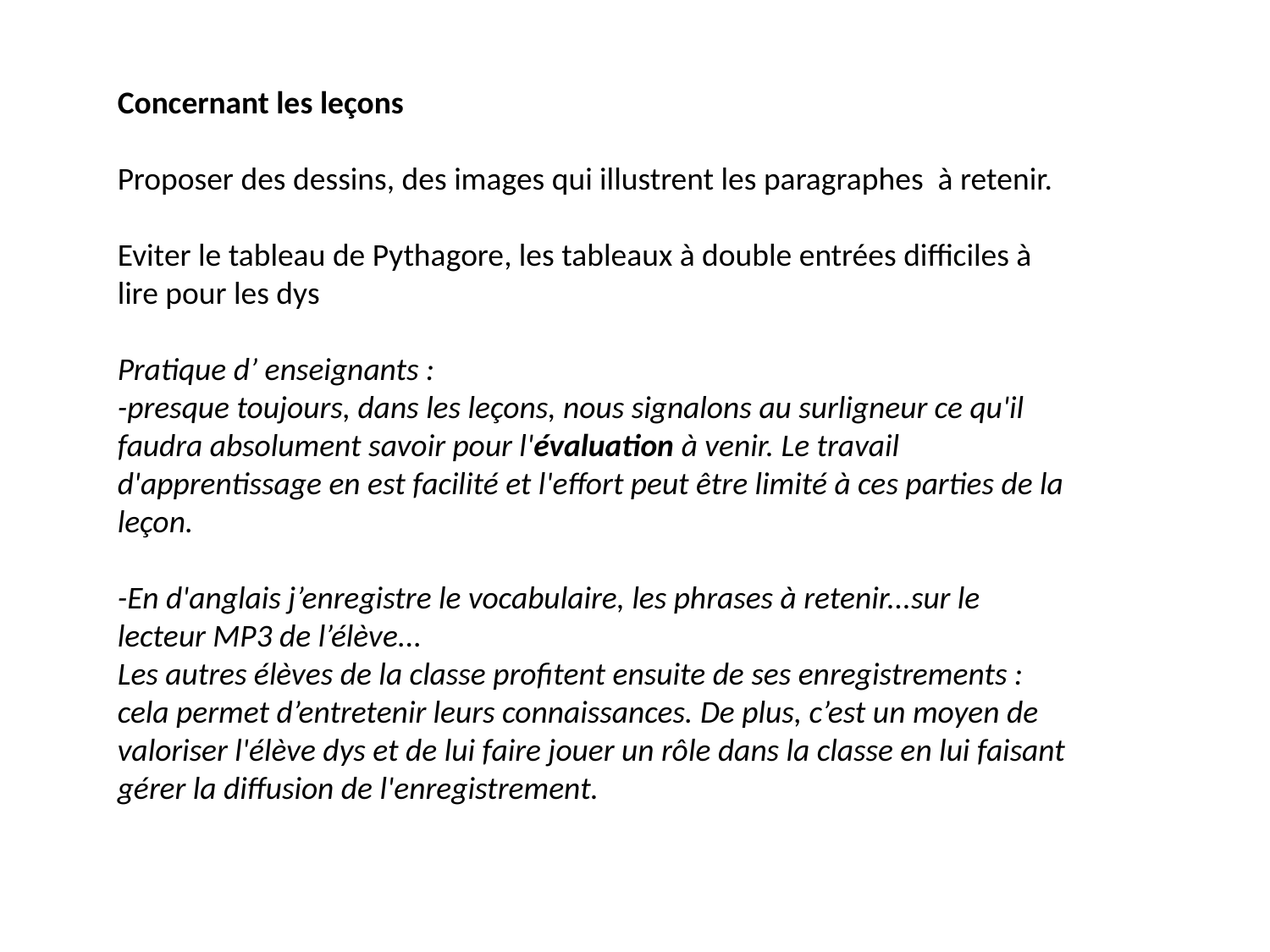

Concernant les leçons

Proposer des dessins, des images qui illustrent les paragraphes  à retenir.

Eviter le tableau de Pythagore, les tableaux à double entrées difficiles à lire pour les dys

Pratique d’ enseignants :
-presque toujours, dans les leçons, nous signalons au surligneur ce qu'il faudra absolument savoir pour l'évaluation à venir. Le travail d'apprentissage en est facilité et l'effort peut être limité à ces parties de la leçon.

-En d'anglais j’enregistre le vocabulaire, les phrases à retenir...sur le lecteur MP3 de l’élève...
Les autres élèves de la classe profitent ensuite de ses enregistrements : cela permet d’entretenir leurs connaissances. De plus, c’est un moyen de valoriser l'élève dys et de lui faire jouer un rôle dans la classe en lui faisant gérer la diffusion de l'enregistrement.